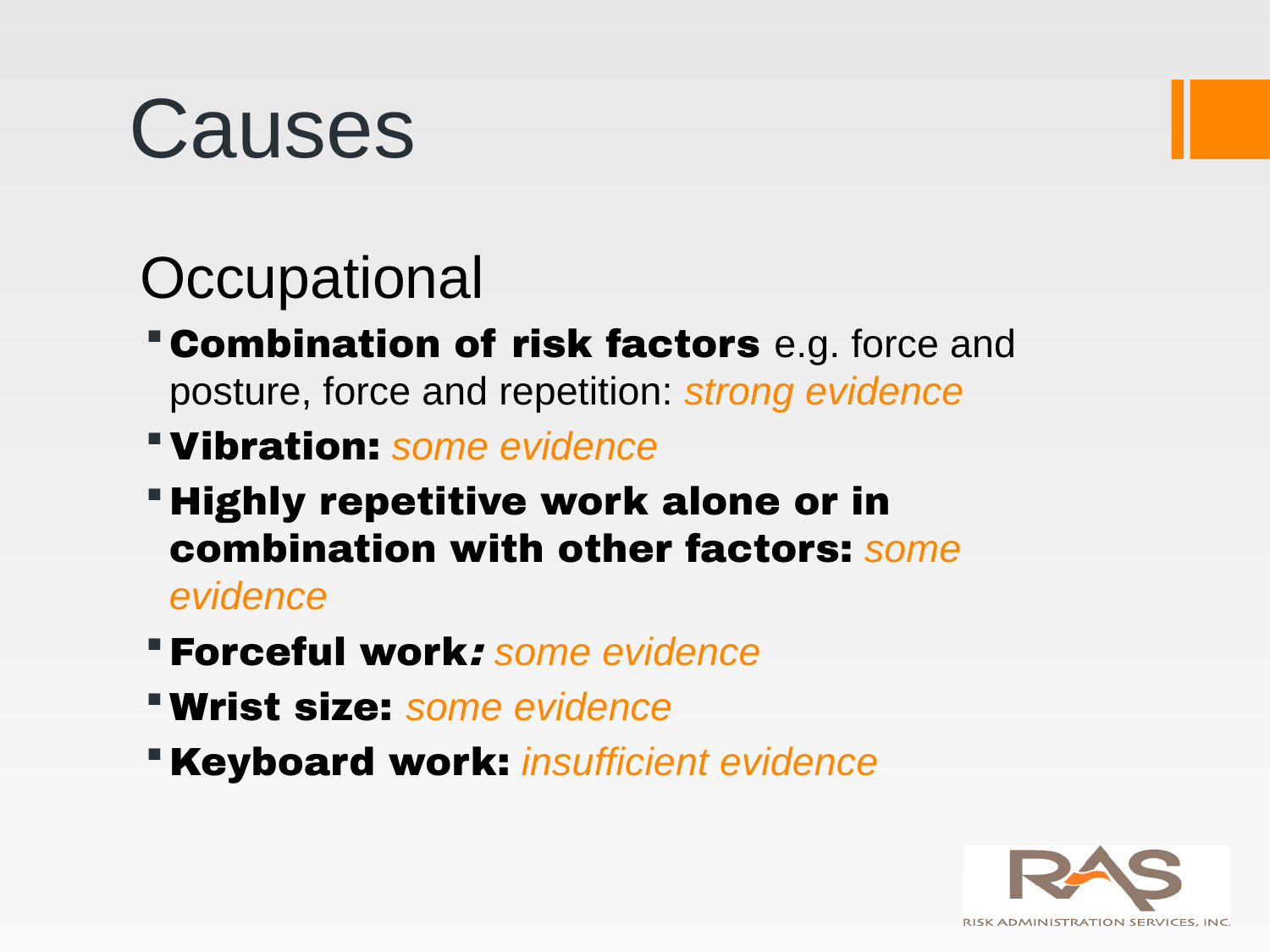

# Causes
Occupational
Combination of risk factors e.g. force and posture, force and repetition: strong evidence
Vibration: some evidence
Highly repetitive work alone or in combination with other factors: some evidence
Forceful work: some evidence
Wrist size: some evidence
Keyboard work: insufficient evidence